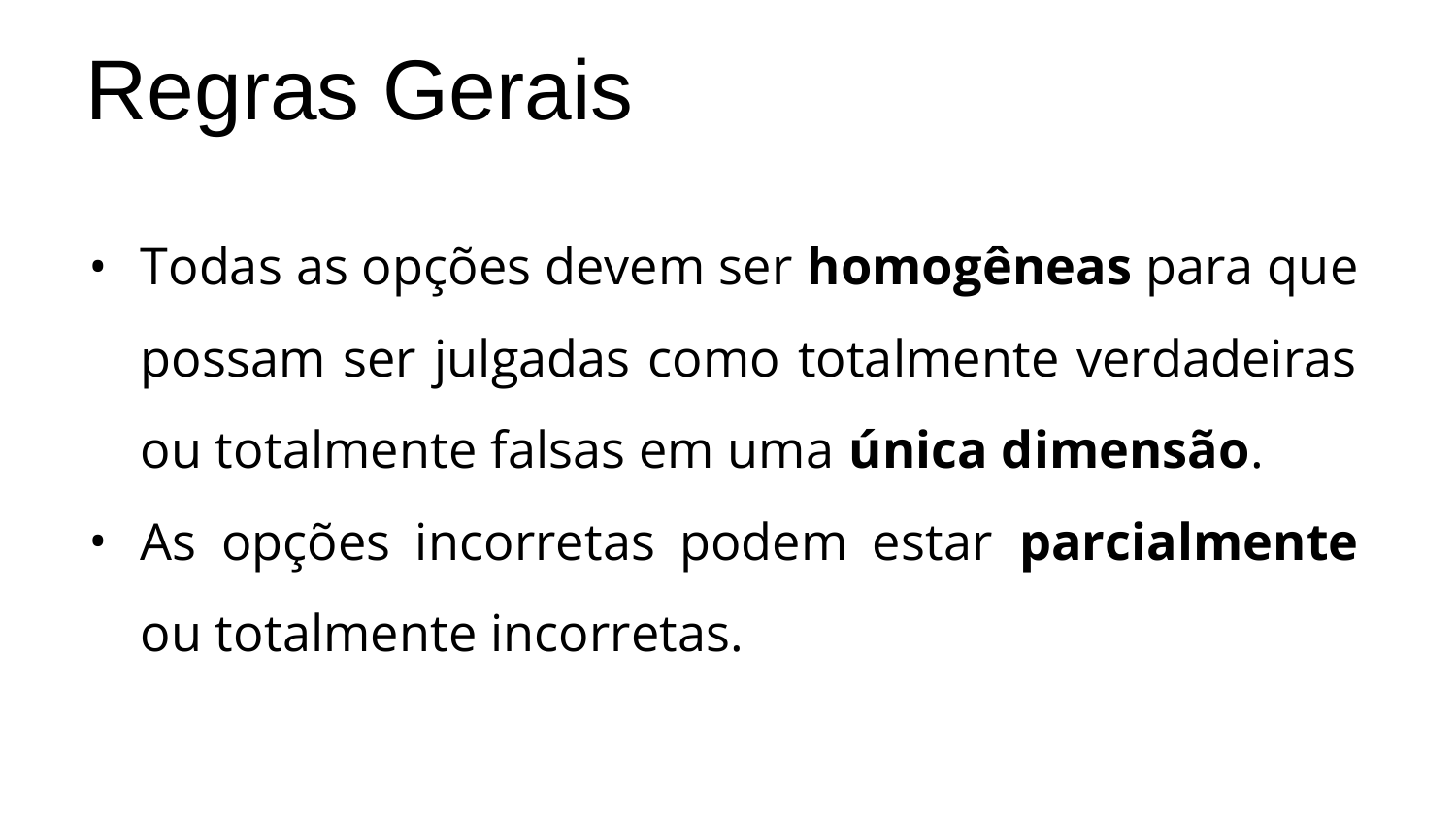

# Regras Gerais
Todas as opções devem ser homogêneas para que possam ser julgadas como totalmente verdadeiras ou totalmente falsas em uma única dimensão.
As opções incorretas podem estar parcialmente ou totalmente incorretas.